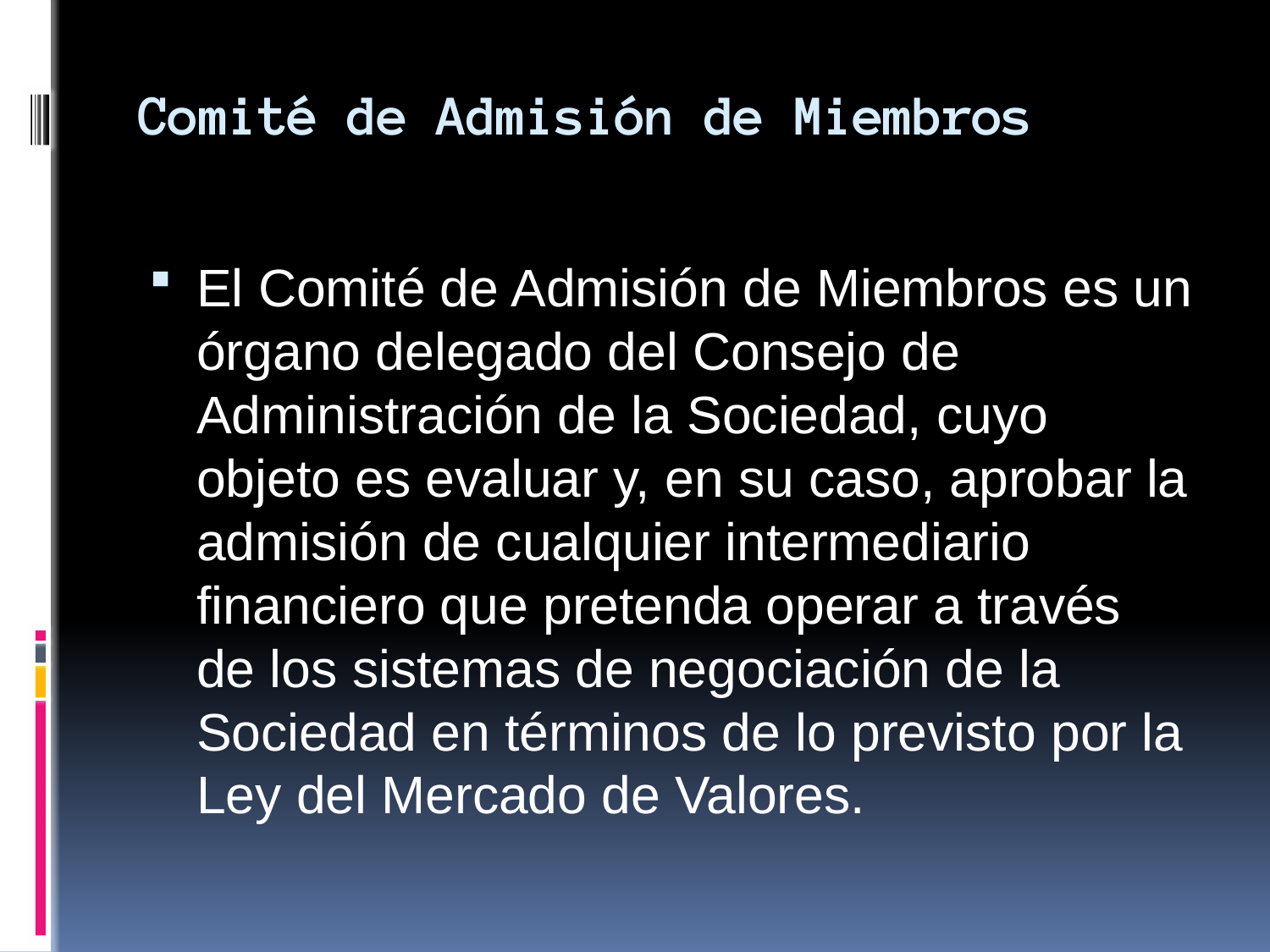

# Comité de Admisión de Miembros
El Comité de Admisión de Miembros es un órgano delegado del Consejo de Administración de la Sociedad, cuyo objeto es evaluar y, en su caso, aprobar la admisión de cualquier intermediario financiero que pretenda operar a través de los sistemas de negociación de la Sociedad en términos de lo previsto por la Ley del Mercado de Valores.